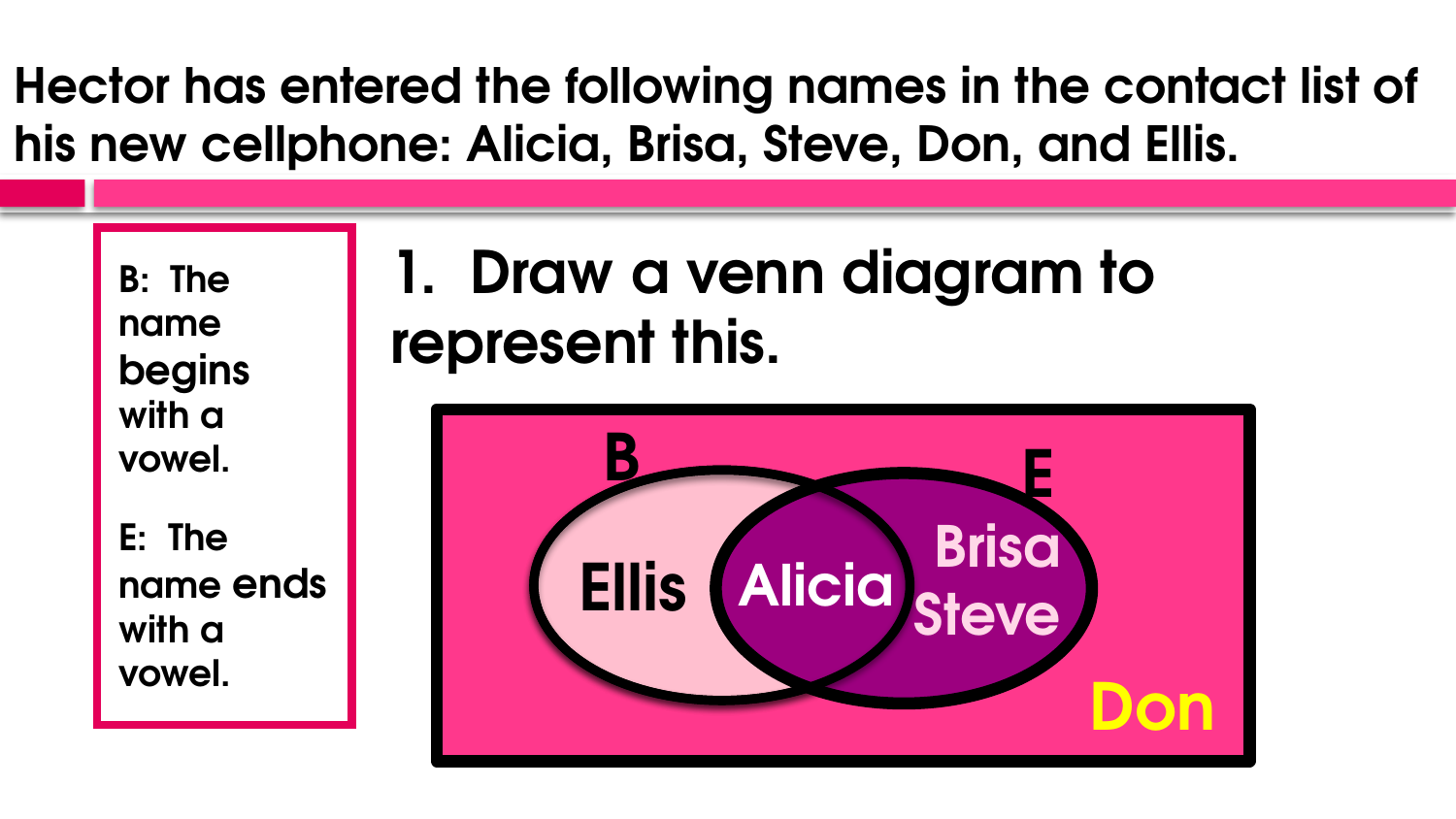

# Hector has entered the following names in the contact list of his new cellphone: Alicia, Brisa, Steve, Don, and Ellis.
B:  The name begins with a vowel.
E:  The name ends with a vowel.
1.  Draw a venn diagram to represent this.

B
E

Brisa
Steve
Ellis
Alicia
Don